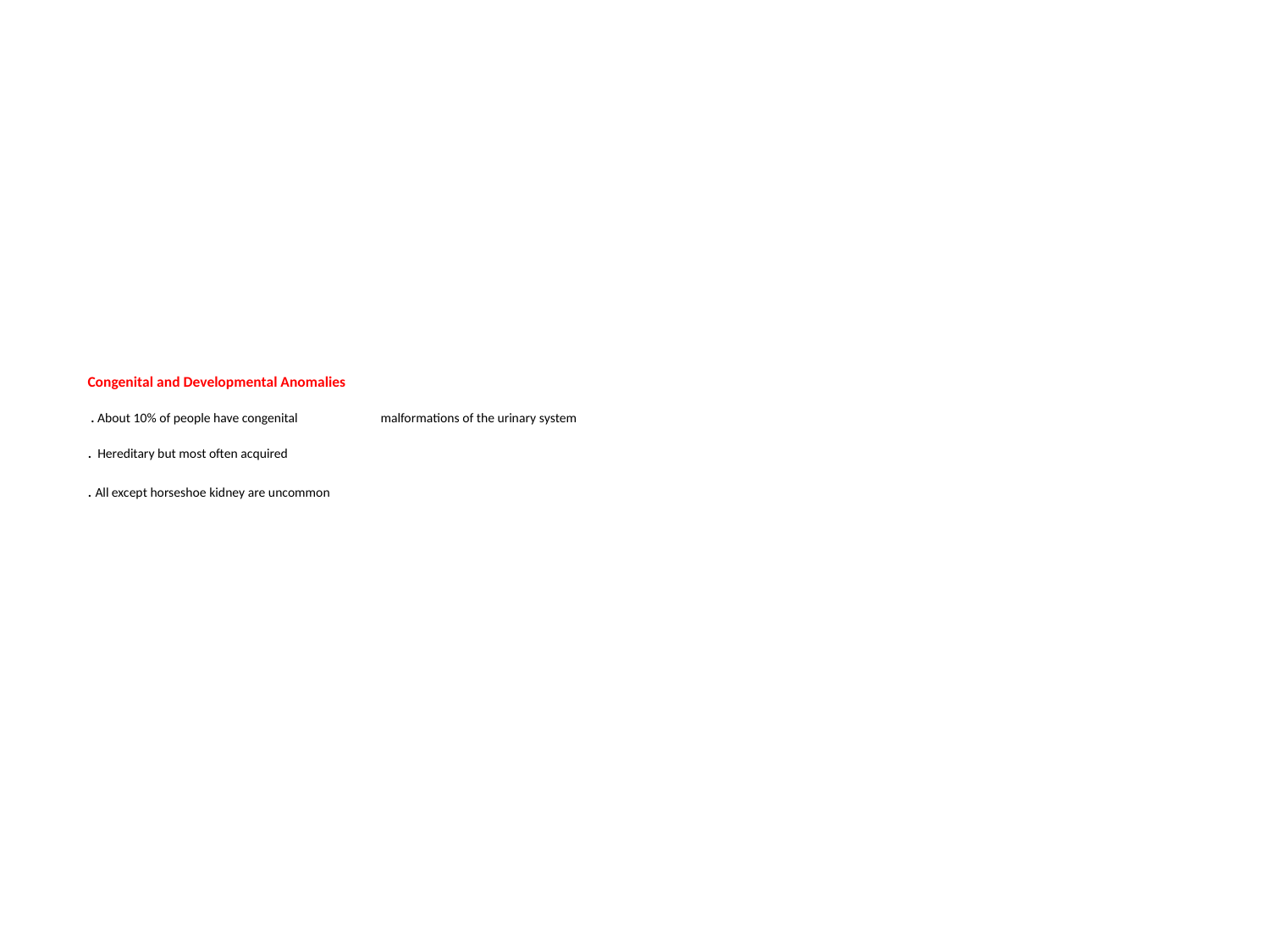

# Congenital and Developmental Anomalies . About 10% of people have congenital                            malformations of the urinary system .  Hereditary but most often acquired . All except horseshoe kidney are uncommon